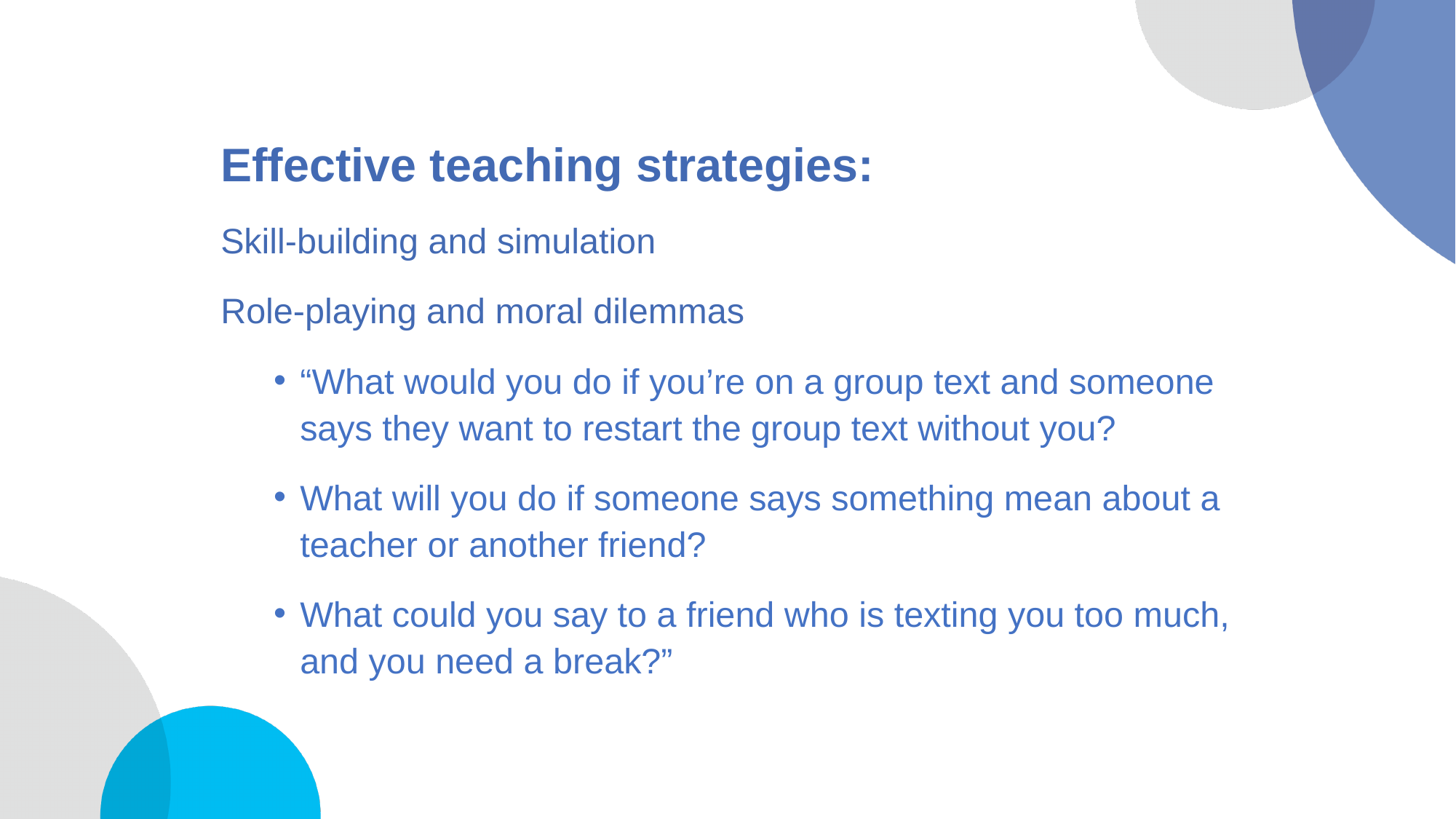

# Effective teaching strategies
Effective teaching strategies:
Skill-building and simulation
Role-playing and moral dilemmas
“What would you do if you’re on a group text and someone says they want to restart the group text without you?
What will you do if someone says something mean about a teacher or another friend?
What could you say to a friend who is texting you too much, and you need a break?”